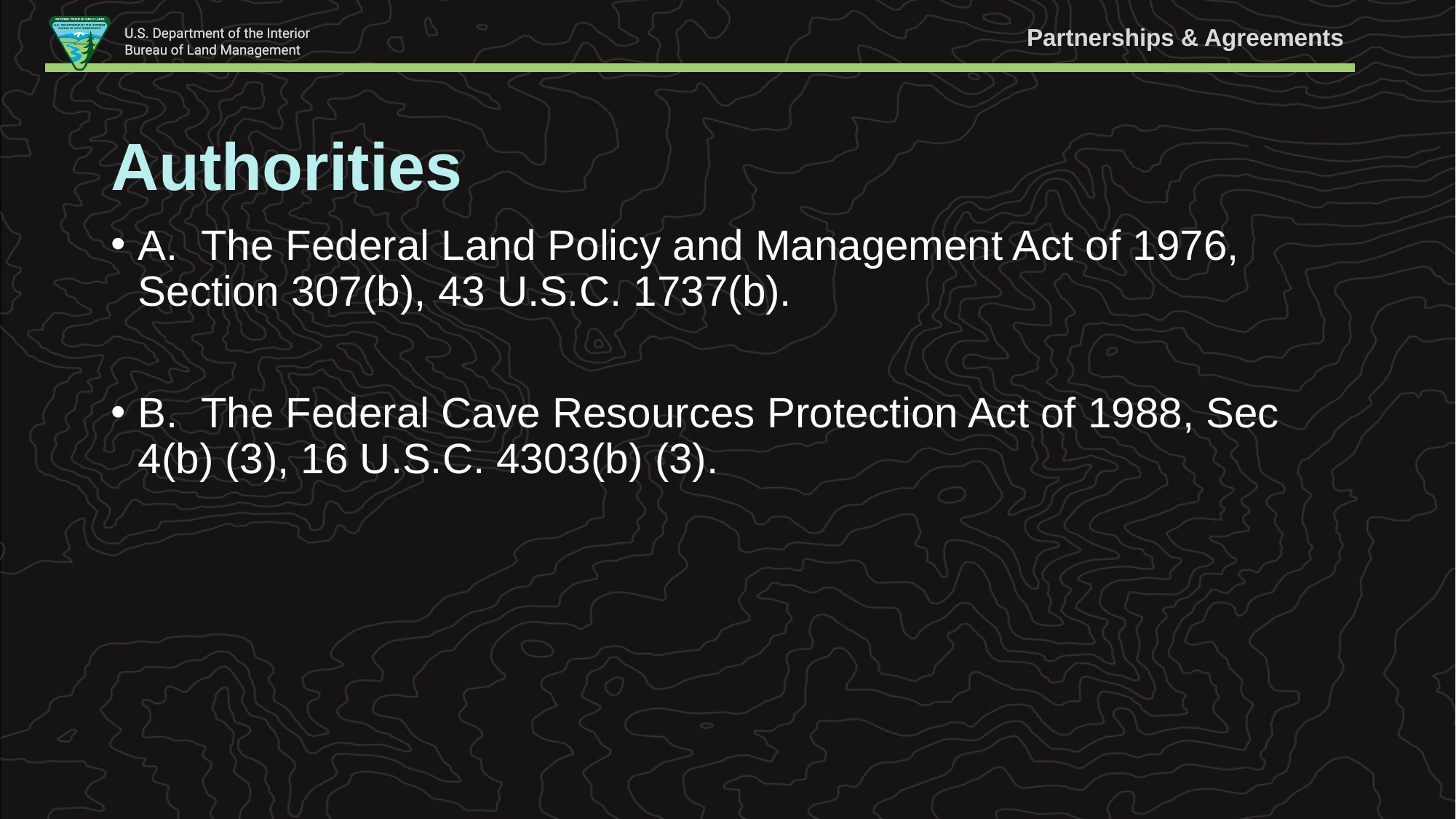

Partnerships & Agreements
Authorities
A.  The Federal Land Policy and Management Act of 1976, Section 307(b), 43 U.S.C. 1737(b).

B.  The Federal Cave Resources Protection Act of 1988, Sec 4(b) (3), 16 U.S.C. 4303(b) (3).